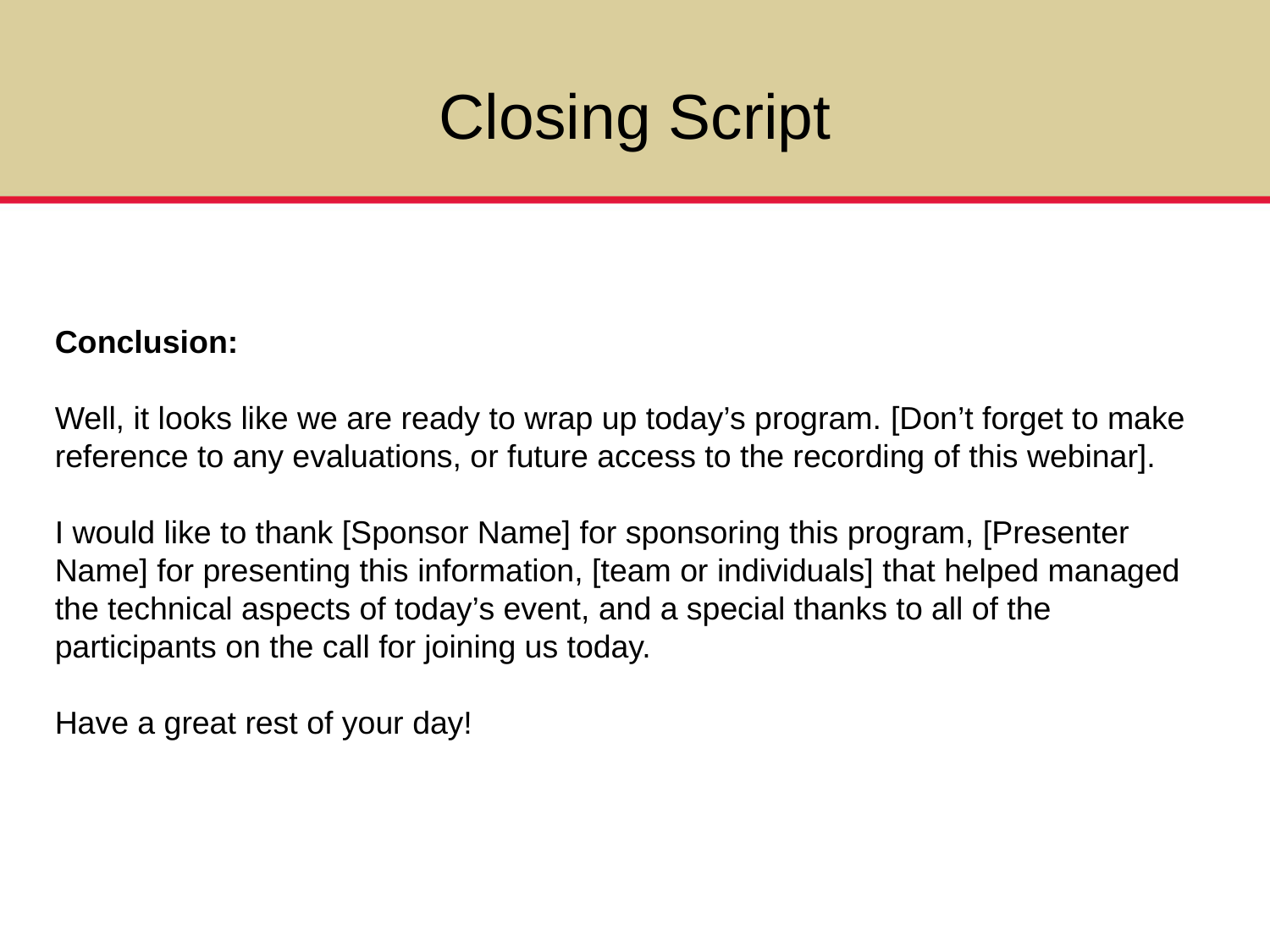

# Closing Script
Conclusion:

Well, it looks like we are ready to wrap up today’s program. [Don’t forget to make reference to any evaluations, or future access to the recording of this webinar].

I would like to thank [Sponsor Name] for sponsoring this program, [Presenter Name] for presenting this information, [team or individuals] that helped managed the technical aspects of today’s event, and a special thanks to all of the participants on the call for joining us today.

Have a great rest of your day!